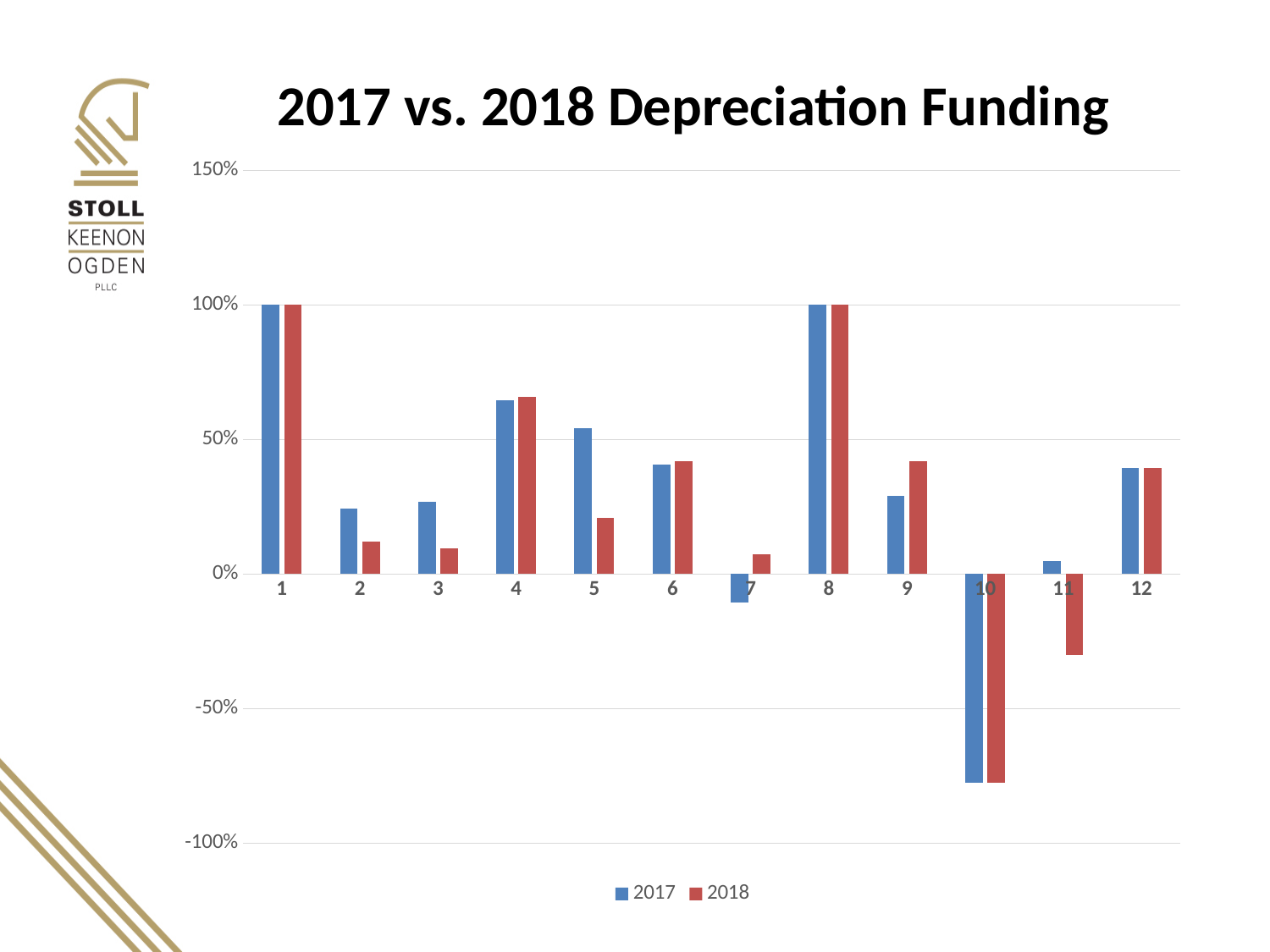

2017 vs. 2018 Depreciation Funding

### Chart

| Category | 2017 | 2018 |
|---|---|---|
| 1 | 1.0 | 1.0 |
| 2 | 0.2449 | 0.1199 |
| 3 | 0.2692 | 0.0957 |
| 4 | 0.6464 | 0.6594 |
| 5 | 0.5437 | 0.2097 |
| 6 | 0.4069 | 0.4193 |
| 7 | -0.1064 | 0.0733 |
| 8 | 1.0 | 1.0 |
| 9 | 0.291 | 0.4183 |
| 10 | -0.7764 | -0.7764 |
| 11 | 0.0499 | -0.3005 |
| 12 | 0.3931 | 0.3931 |